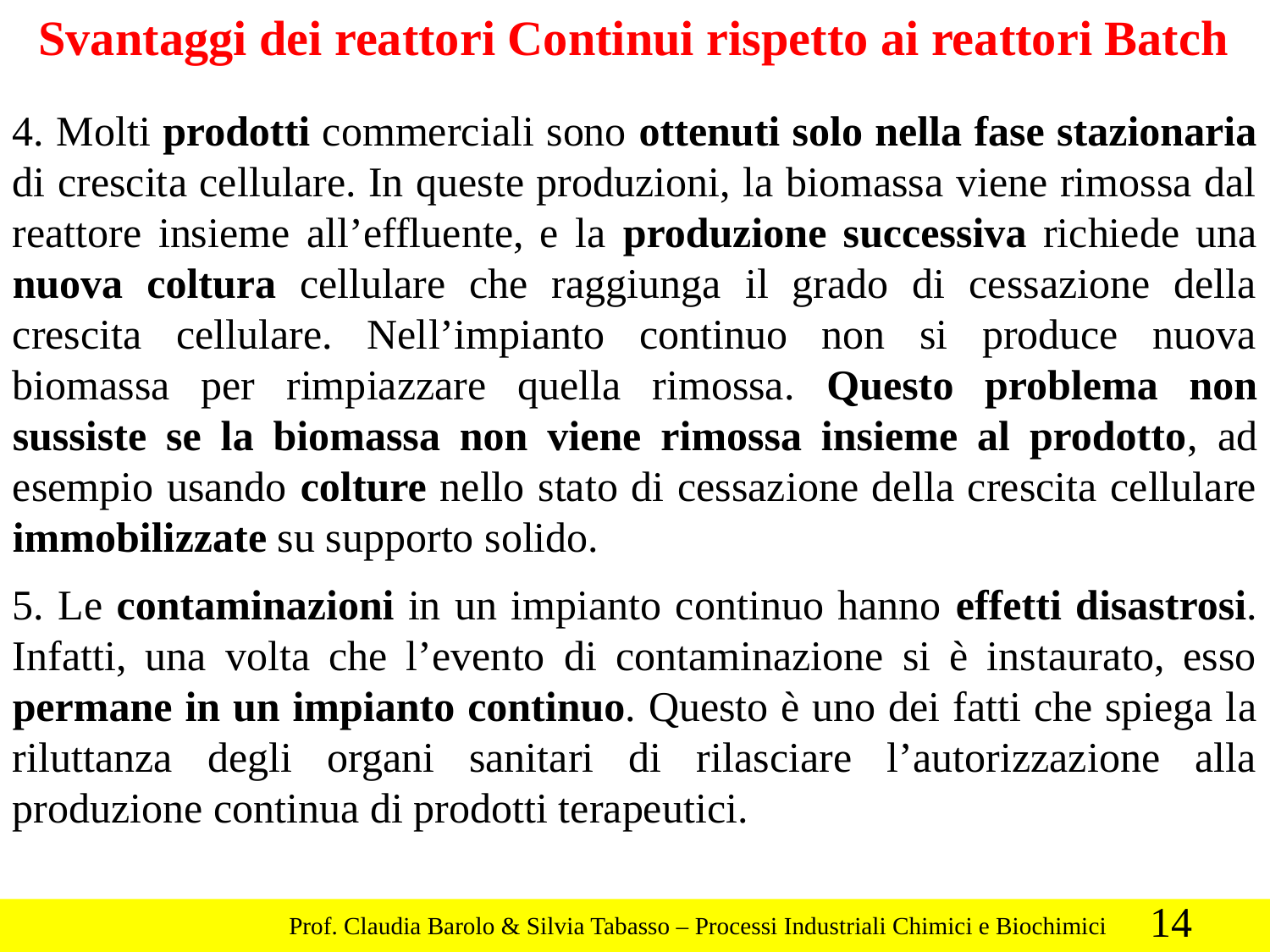

Svantaggi dei reattori Continui rispetto ai reattori Batch
4. Molti prodotti commerciali sono ottenuti solo nella fase stazionaria di crescita cellulare. In queste produzioni, la biomassa viene rimossa dal reattore insieme all’effluente, e la produzione successiva richiede una nuova coltura cellulare che raggiunga il grado di cessazione della crescita cellulare. Nell’impianto continuo non si produce nuova biomassa per rimpiazzare quella rimossa. Questo problema non sussiste se la biomassa non viene rimossa insieme al prodotto, ad esempio usando colture nello stato di cessazione della crescita cellulare immobilizzate su supporto solido.

5. Le contaminazioni in un impianto continuo hanno effetti disastrosi. Infatti, una volta che l’evento di contaminazione si è instaurato, esso permane in un impianto continuo. Questo è uno dei fatti che spiega la riluttanza degli organi sanitari di rilasciare l’autorizzazione alla produzione continua di prodotti terapeutici.
14